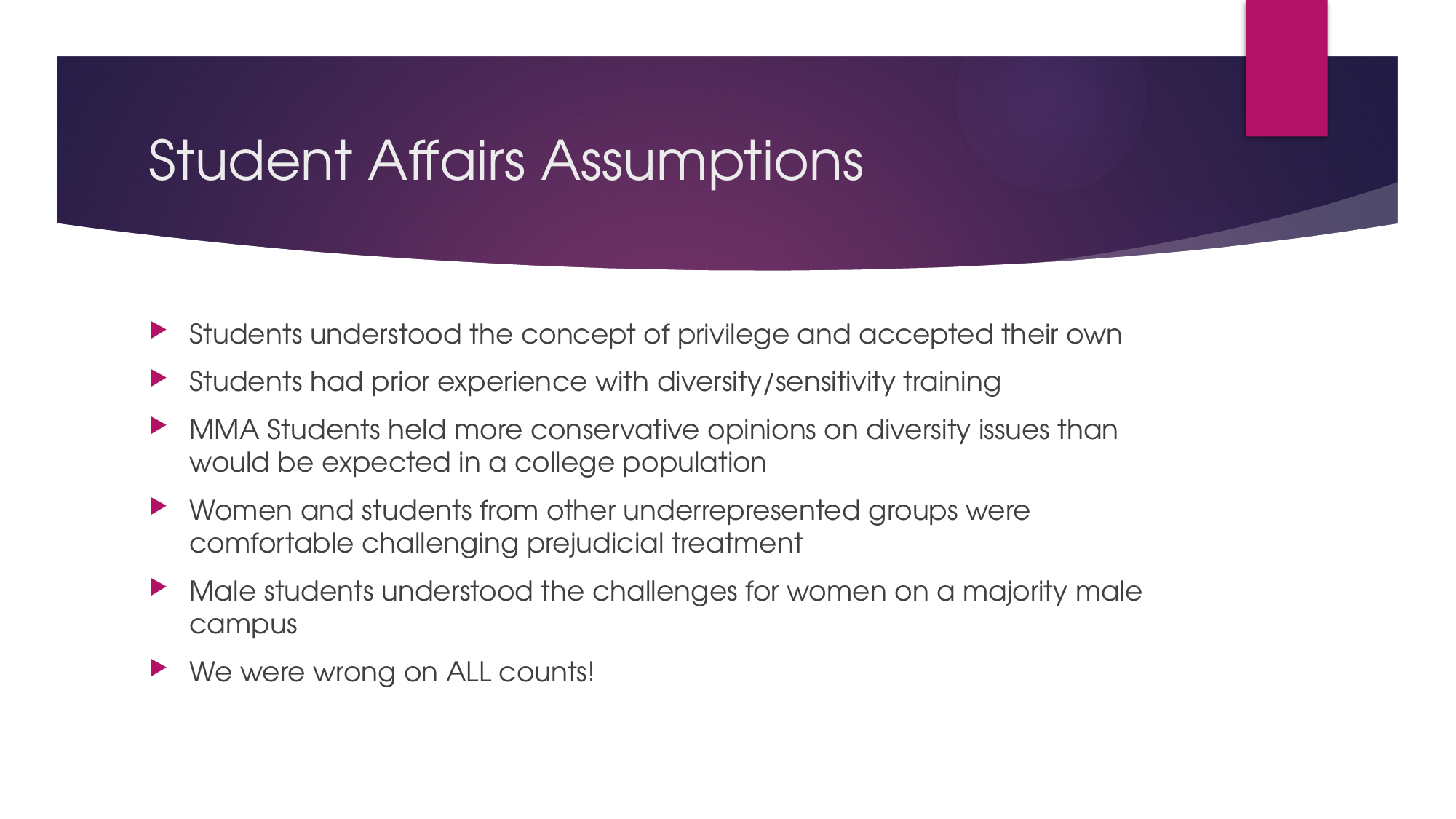

# Student Affairs Assumptions
Students understood the concept of privilege and accepted their own
Students had prior experience with diversity/sensitivity training
MMA Students held more conservative opinions on diversity issues than would be expected in a college population
Women and students from other underrepresented groups were comfortable challenging prejudicial treatment
Male students understood the challenges for women on a majority male campus
We were wrong on ALL counts!